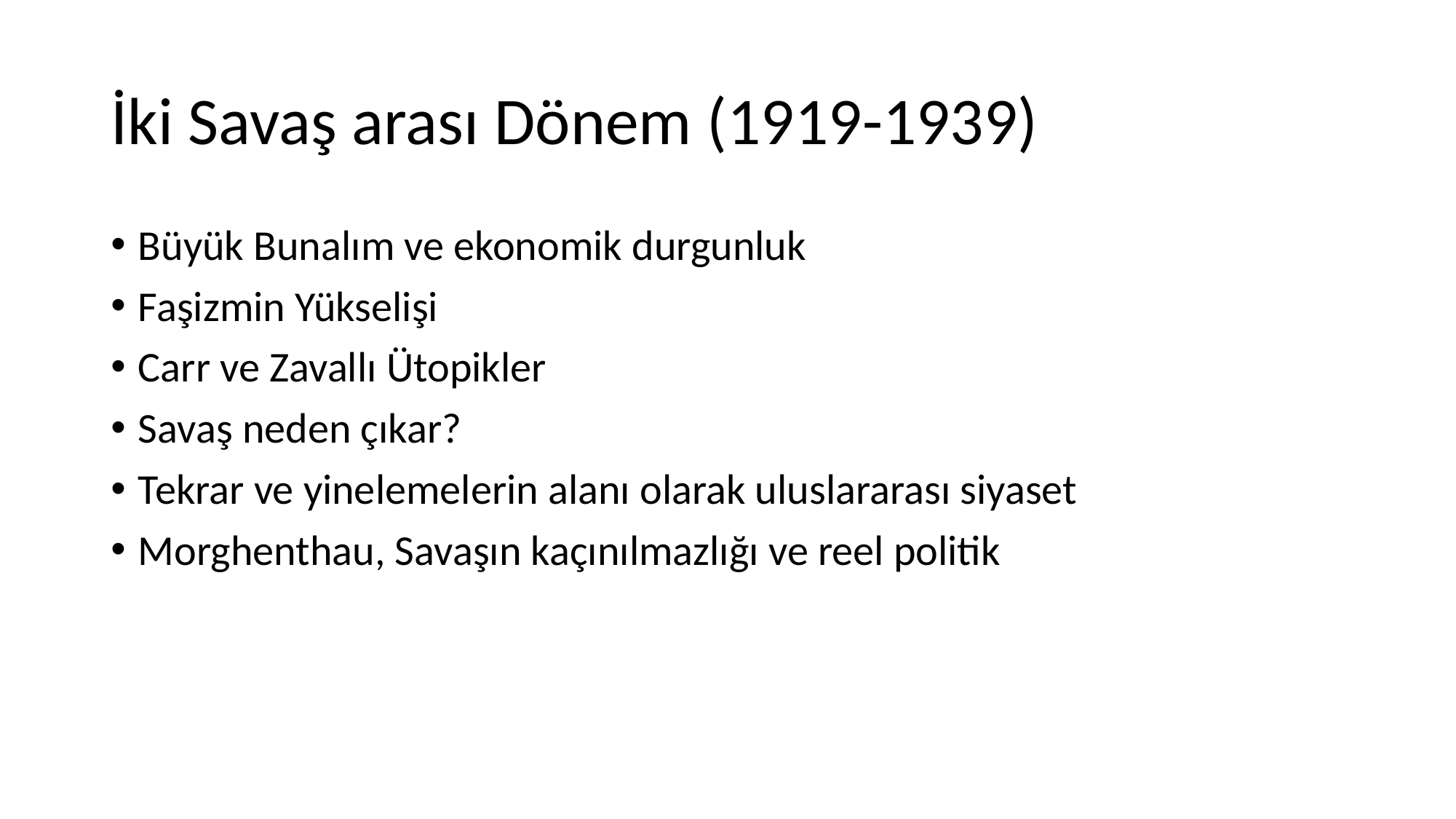

# İki Savaş arası Dönem (1919-1939)
Büyük Bunalım ve ekonomik durgunluk
Faşizmin Yükselişi
Carr ve Zavallı Ütopikler
Savaş neden çıkar?
Tekrar ve yinelemelerin alanı olarak uluslararası siyaset
Morghenthau, Savaşın kaçınılmazlığı ve reel politik